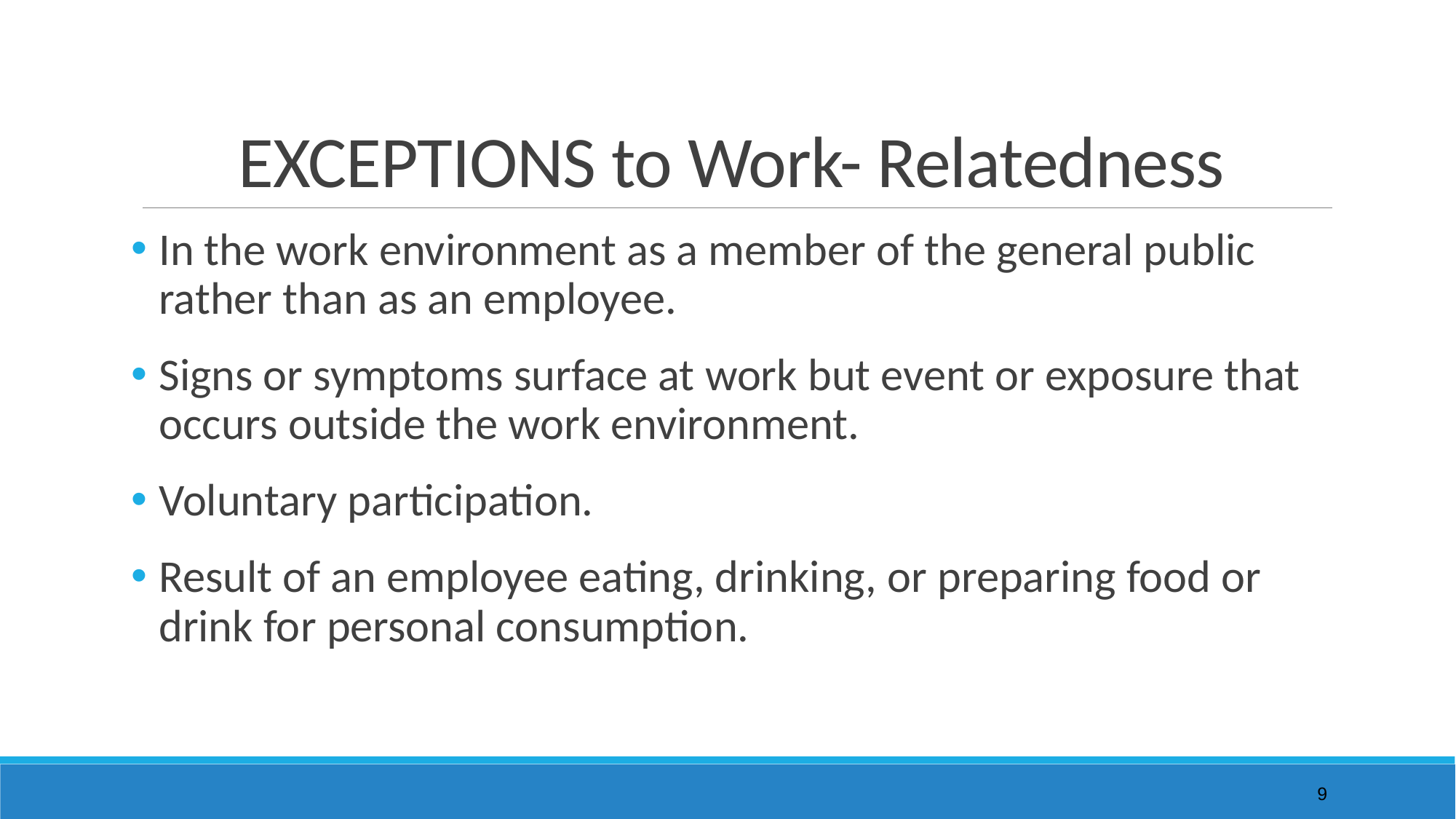

# EXCEPTIONS to Work- Relatedness
In the work environment as a member of the general public rather than as an employee.
Signs or symptoms surface at work but event or exposure that occurs outside the work environment.
Voluntary participation.
Result of an employee eating, drinking, or preparing food or drink for personal consumption.

9